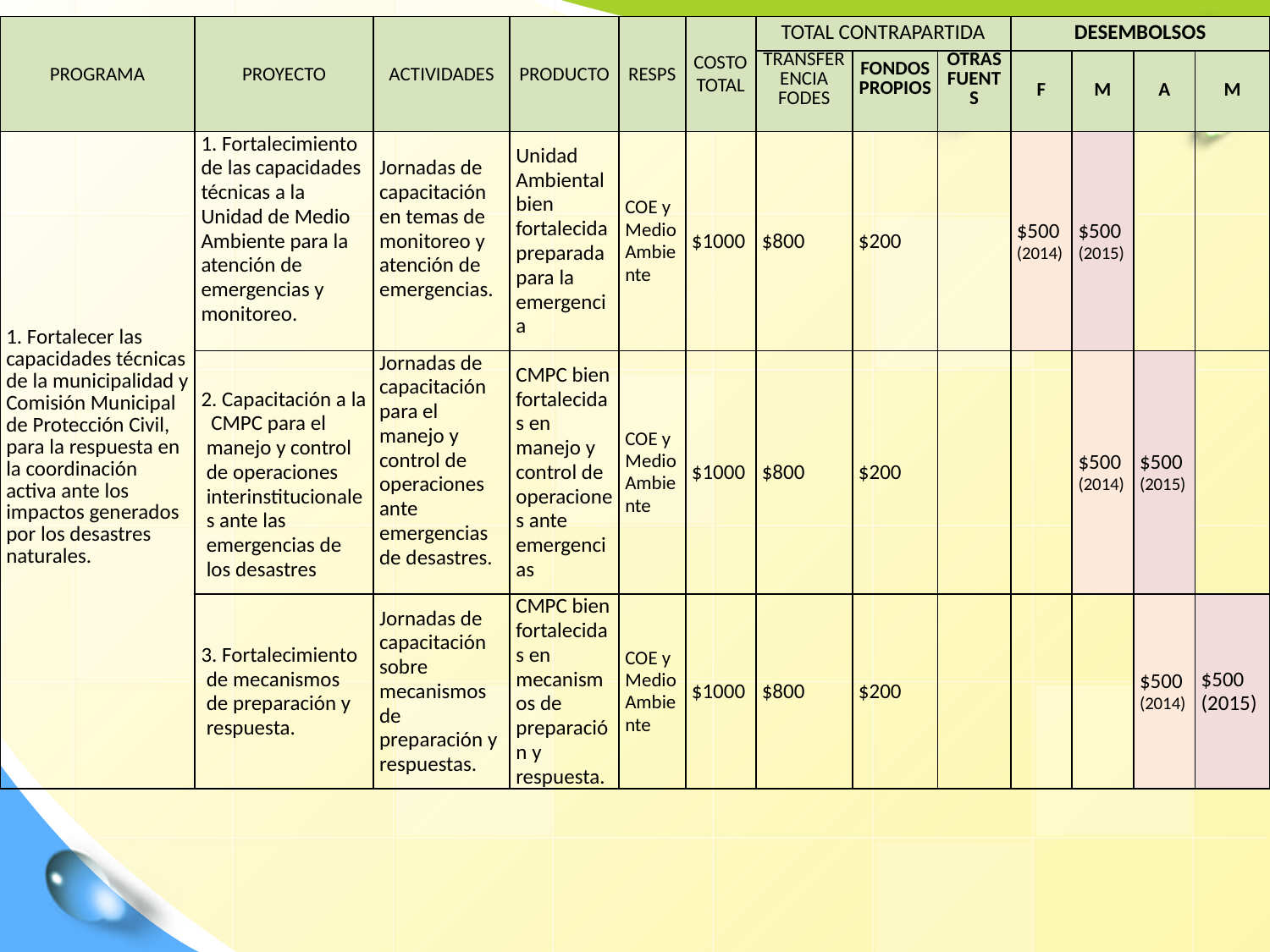

| PROGRAMA | PROYECTO | ACTIVIDADES | PRODUCTO | RESPS | COSTO TOTAL | TOTAL CONTRAPARTIDA |  |  | DESEMBOLSOS |  |  |  |
| --- | --- | --- | --- | --- | --- | --- | --- | --- | --- | --- | --- | --- |
|  |  |  |  |  |  | TRANSFERENCIA FODES | FONDOS PROPIOS | OTRAS FUENTS | F | M | A | M |
| 1. Fortalecer las capacidades técnicas de la municipalidad y Comisión Municipal de Protección Civil, para la respuesta en la coordinación activa ante los impactos generados por los desastres naturales. | 1. Fortalecimiento de las capacidades técnicas a la Unidad de Medio Ambiente para la atención de emergencias y monitoreo. | Jornadas de capacitación en temas de monitoreo y atención de emergencias. | Unidad Ambiental bien fortalecida preparada para la emergencia | COE y Medio Ambiente | $1000 | $800 | $200 |  | $500 (2014) | $500 (2015) |  |  |
|  | 2. Capacitación a la CMPC para el manejo y control de operaciones interinstitucionales ante las emergencias de los desastres | Jornadas de capacitación para el manejo y control de operaciones ante emergencias de desastres. | CMPC bien fortalecidas en manejo y control de operaciones ante emergencias | COE y Medio Ambiente | $1000 | $800 | $200 |  |  | $500 (2014) | $500 (2015) |  |
|  | 3. Fortalecimiento de mecanismos de preparación y respuesta. | Jornadas de capacitación sobre mecanismos de preparación y respuestas. | CMPC bien fortalecidas en mecanismos de preparación y respuesta. | COE y Medio Ambiente | $1000 | $800 | $200 |  |  |  | $500 (2014) | $500 (2015) |